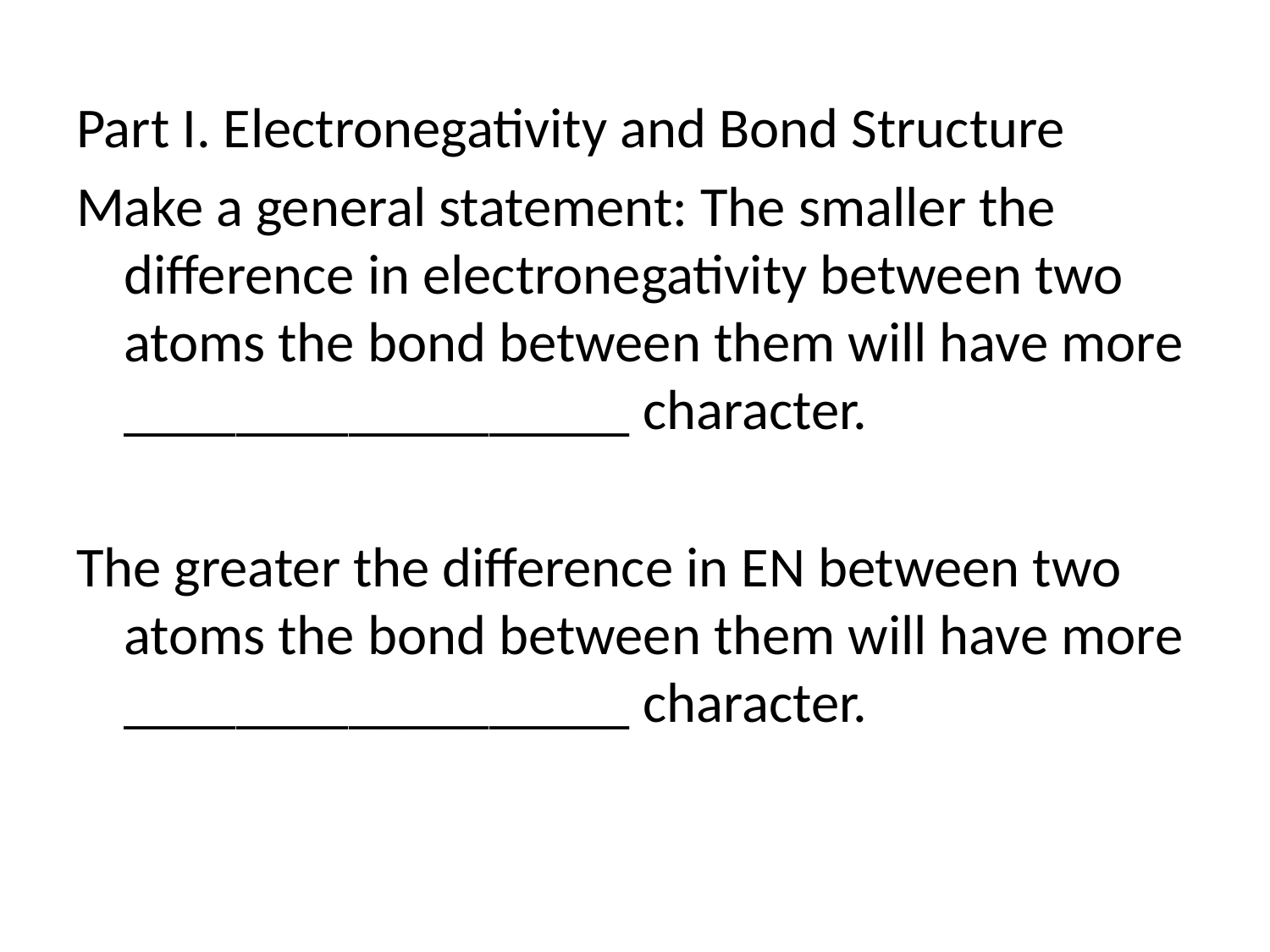

Part I. Electronegativity and Bond Structure
Make a general statement: The smaller the difference in electronegativity between two atoms the bond between them will have more __________________ character.

The greater the difference in EN between two atoms the bond between them will have more __________________ character.